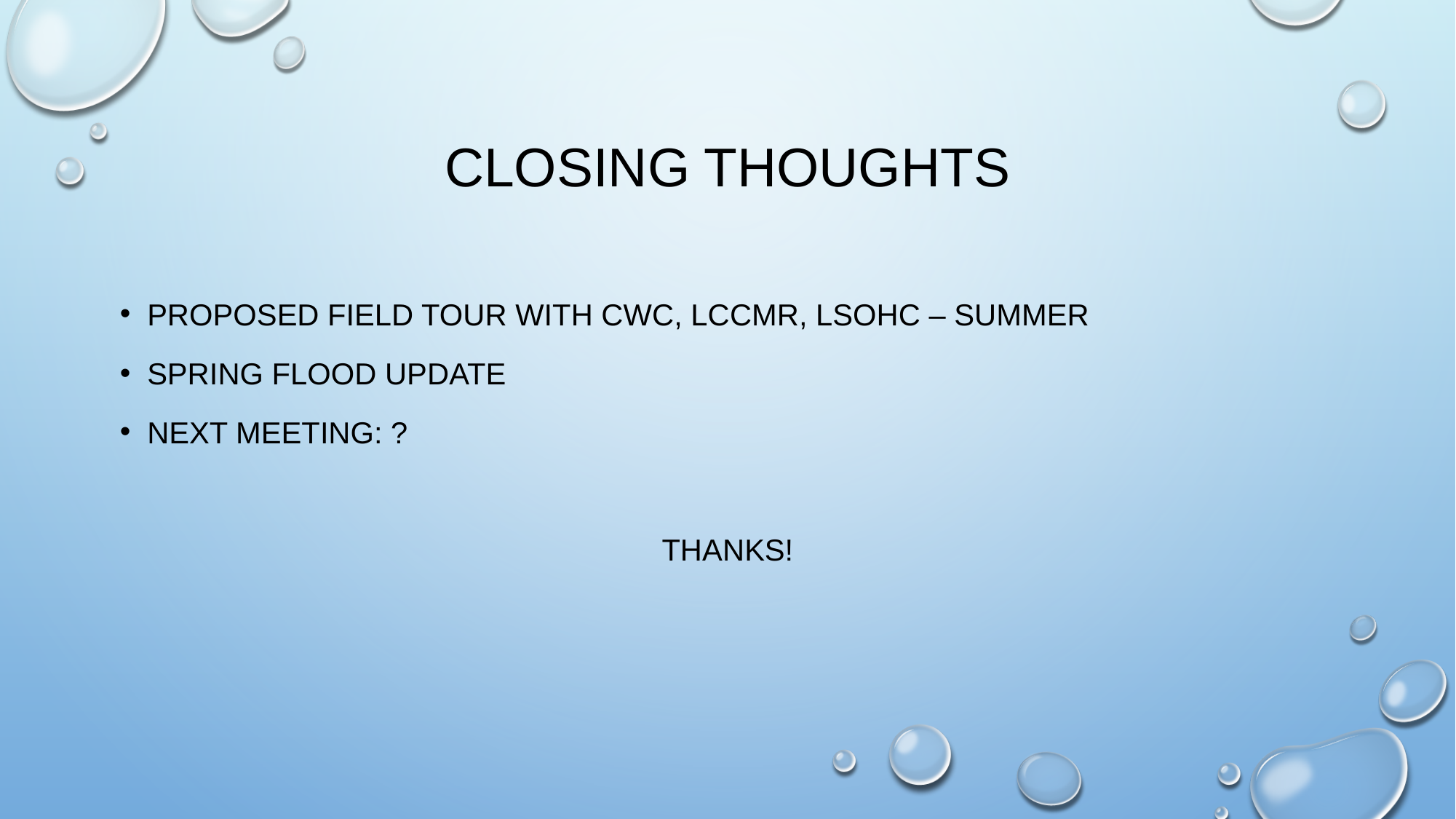

# Closing thoughts
Proposed field tour with cwc, lccmr, lsohc – summer
Spring flood update
Next meeting: ?

Thanks!